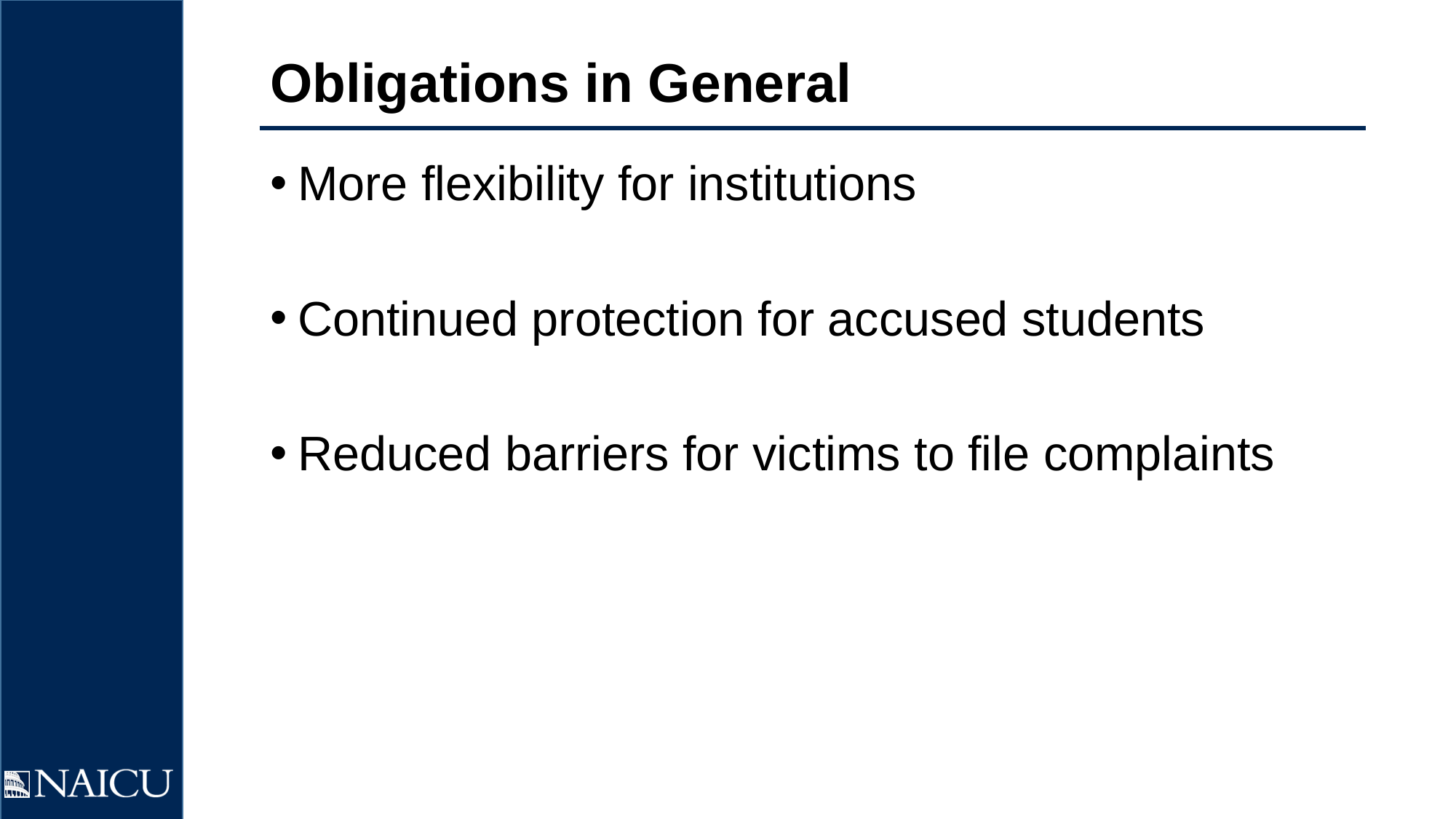

# Obligations in General
More flexibility for institutions

Continued protection for accused students

Reduced barriers for victims to file complaints